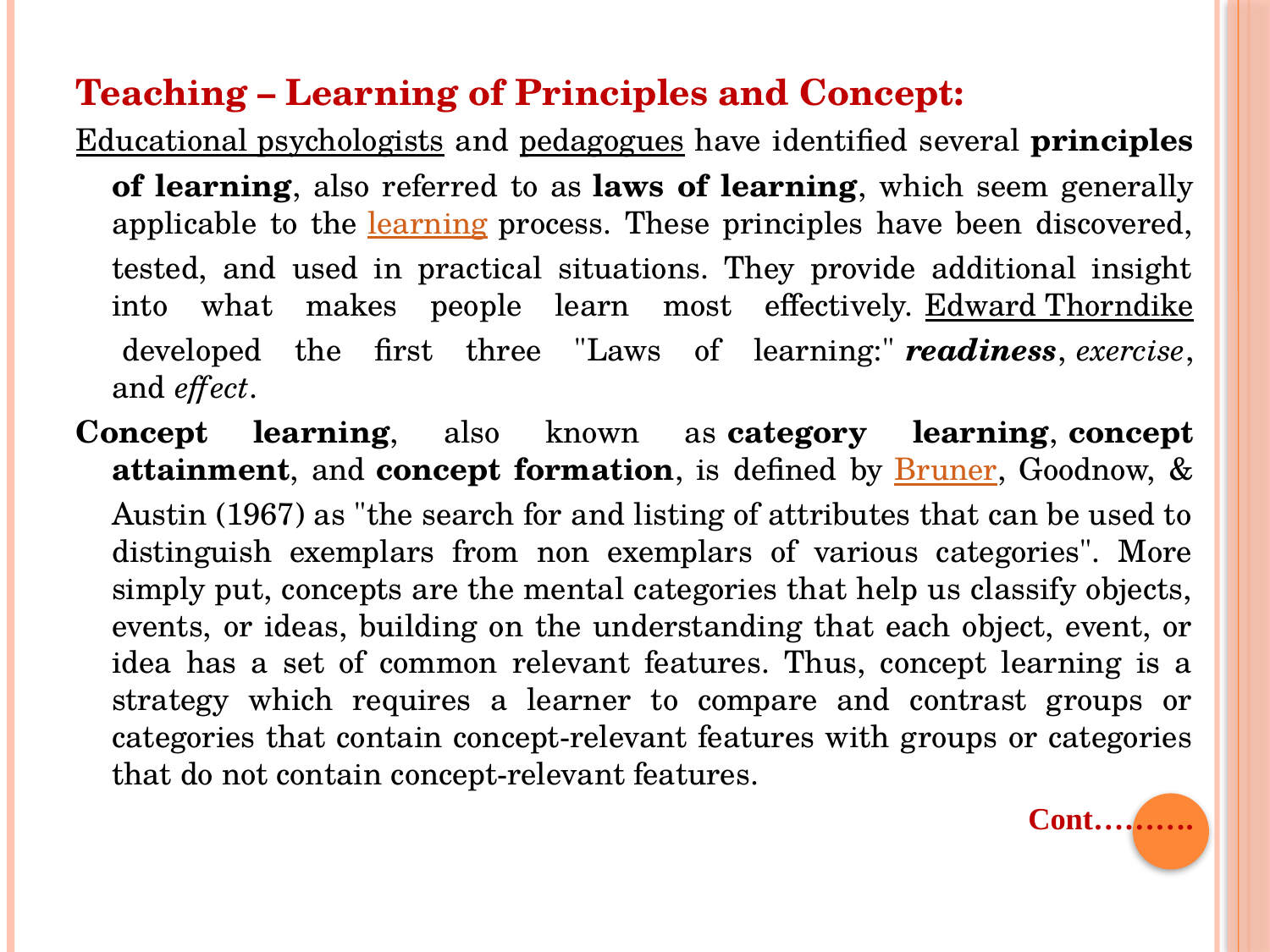

Teaching – Learning of Principles and Concept:
Educational psychologists and pedagogues have identified several principles of learning, also referred to as laws of learning, which seem generally applicable to the learning process. These principles have been discovered, tested, and used in practical situations. They provide additional insight into what makes people learn most effectively. Edward Thorndike developed the first three "Laws of learning:" readiness, exercise, and effect.
Concept learning, also known as category learning, concept attainment, and concept formation, is defined by Bruner, Goodnow, & Austin (1967) as "the search for and listing of attributes that can be used to distinguish exemplars from non exemplars of various categories". More simply put, concepts are the mental categories that help us classify objects, events, or ideas, building on the understanding that each object, event, or idea has a set of common relevant features. Thus, concept learning is a strategy which requires a learner to compare and contrast groups or categories that contain concept-relevant features with groups or categories that do not contain concept-relevant features.
Cont……….